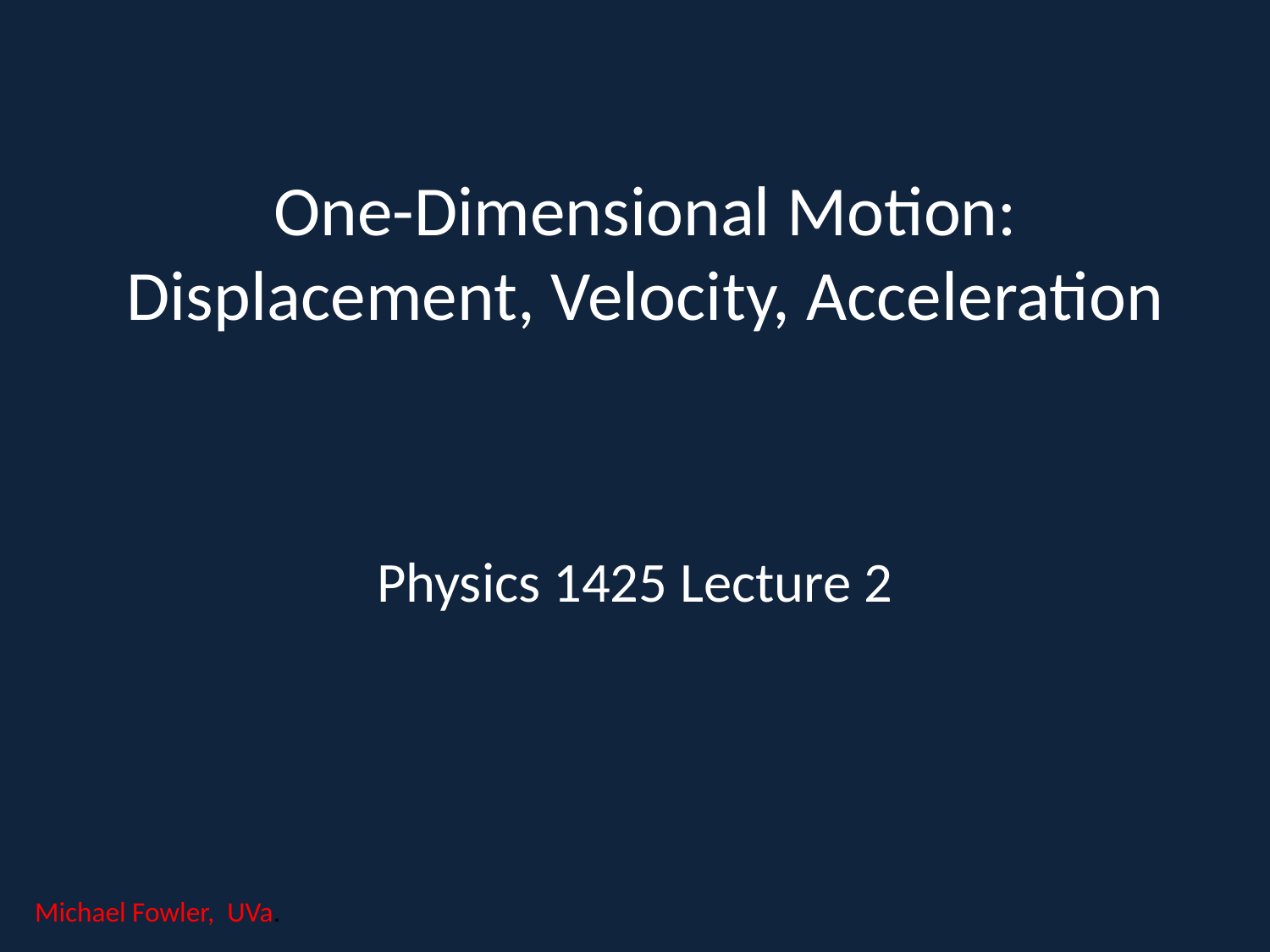

# One-Dimensional Motion: Displacement, Velocity, Acceleration
Physics 1425 Lecture 2
Michael Fowler,  UVa.